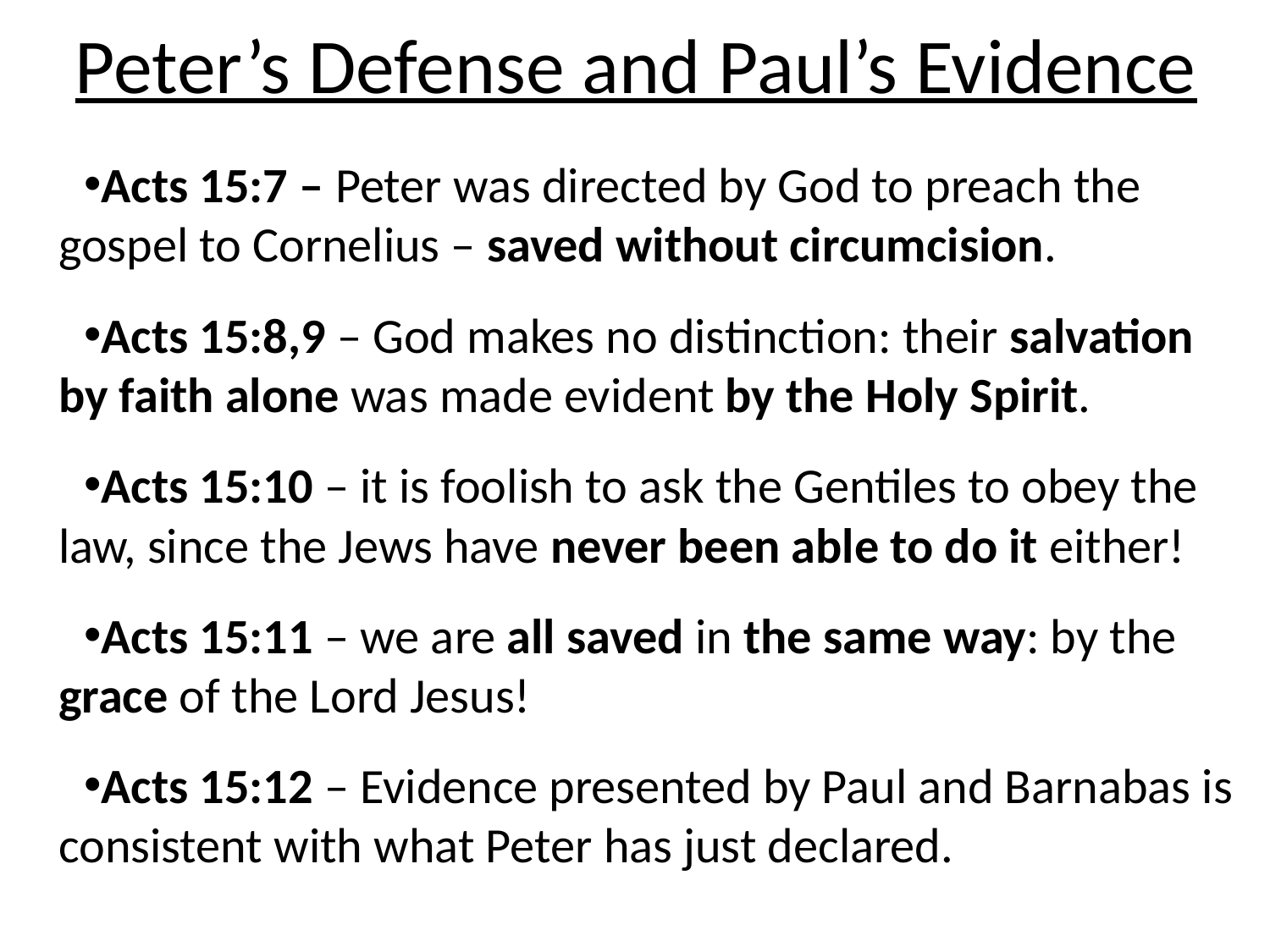

# Peter’s Defense and Paul’s Evidence
Acts 15:7 – Peter was directed by God to preach the gospel to Cornelius – saved without circumcision.
Acts 15:8,9 – God makes no distinction: their salvation by faith alone was made evident by the Holy Spirit.
Acts 15:10 – it is foolish to ask the Gentiles to obey the law, since the Jews have never been able to do it either!
Acts 15:11 – we are all saved in the same way: by the grace of the Lord Jesus!
Acts 15:12 – Evidence presented by Paul and Barnabas is consistent with what Peter has just declared.